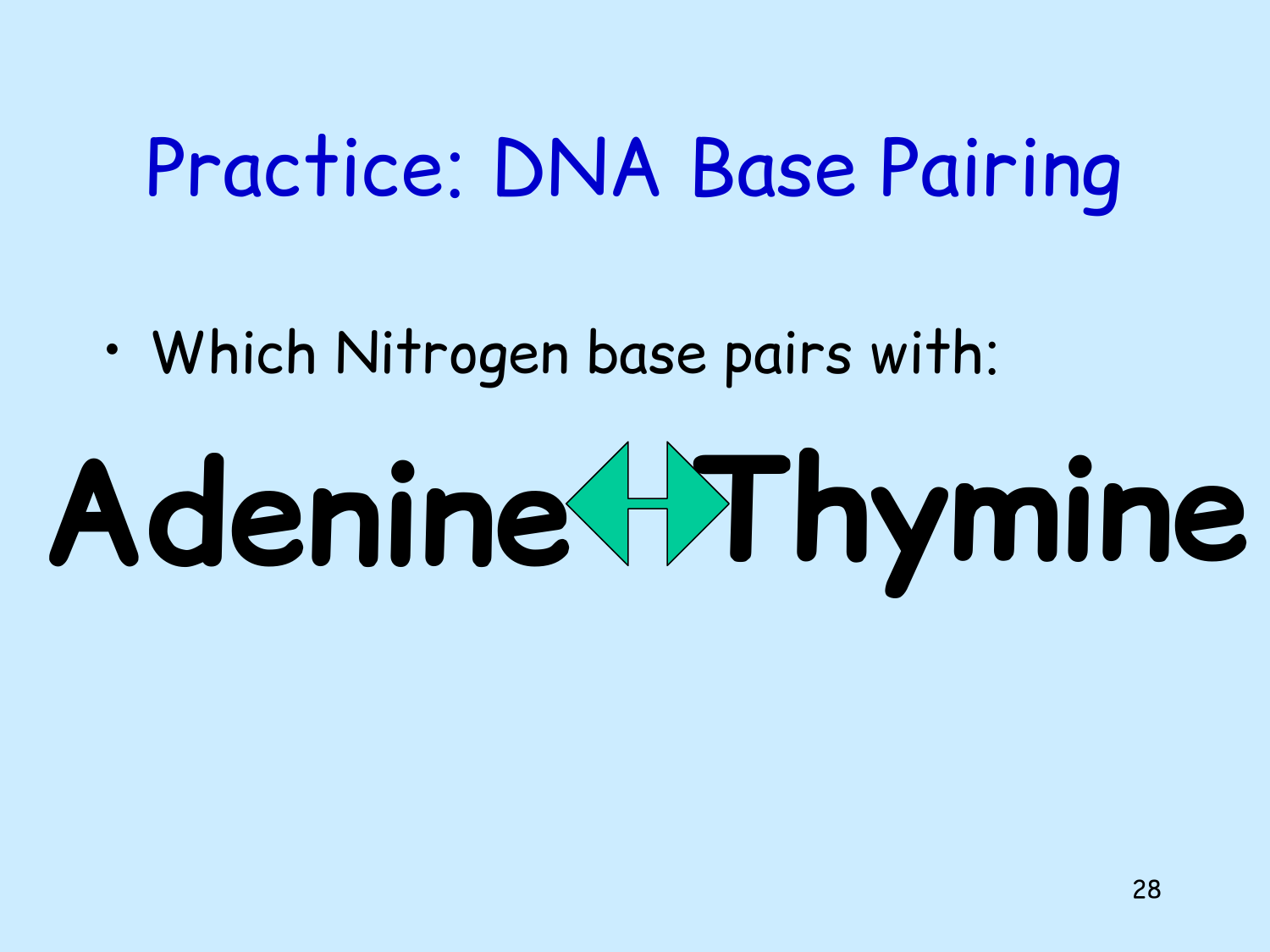

# Practice: DNA Base Pairing
Which Nitrogen base pairs with:
Thymine
Adenine

28